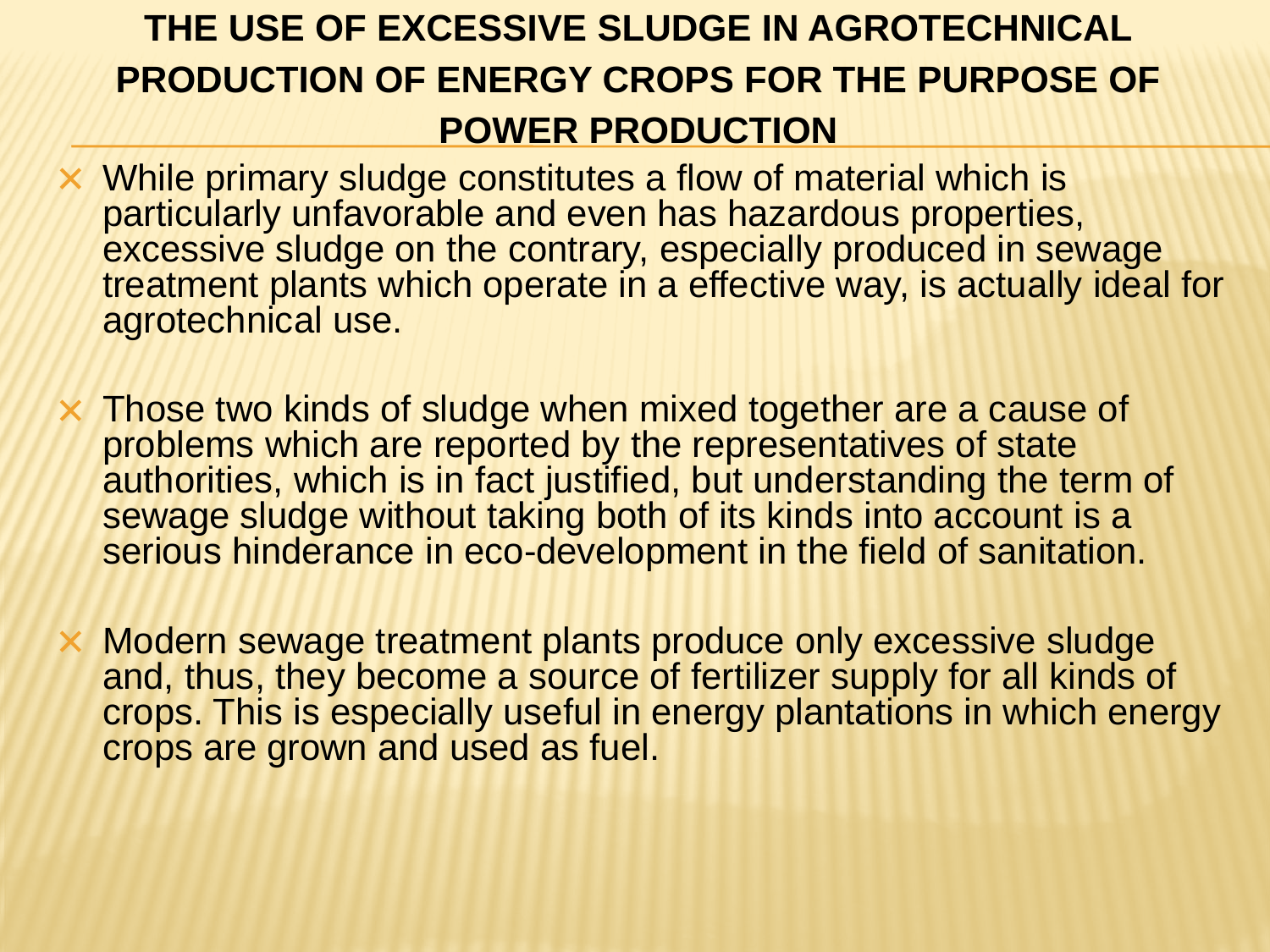

# THE USE OF EXCESSIVE SLUDGE IN AGROTECHNICAL PRODUCTION OF ENERGY CROPS FOR THE PURPOSE OF POWER PRODUCTION
While primary sludge constitutes a flow of material which is particularly unfavorable and even has hazardous properties, excessive sludge on the contrary, especially produced in sewage treatment plants which operate in a effective way, is actually ideal for agrotechnical use.

Those two kinds of sludge when mixed together are a cause of problems which are reported by the representatives of state authorities, which is in fact justified, but understanding the term of sewage sludge without taking both of its kinds into account is a serious hinderance in eco-development in the field of sanitation.

Modern sewage treatment plants produce only excessive sludge and, thus, they become a source of fertilizer supply for all kinds of crops. This is especially useful in energy plantations in which energy crops are grown and used as fuel.